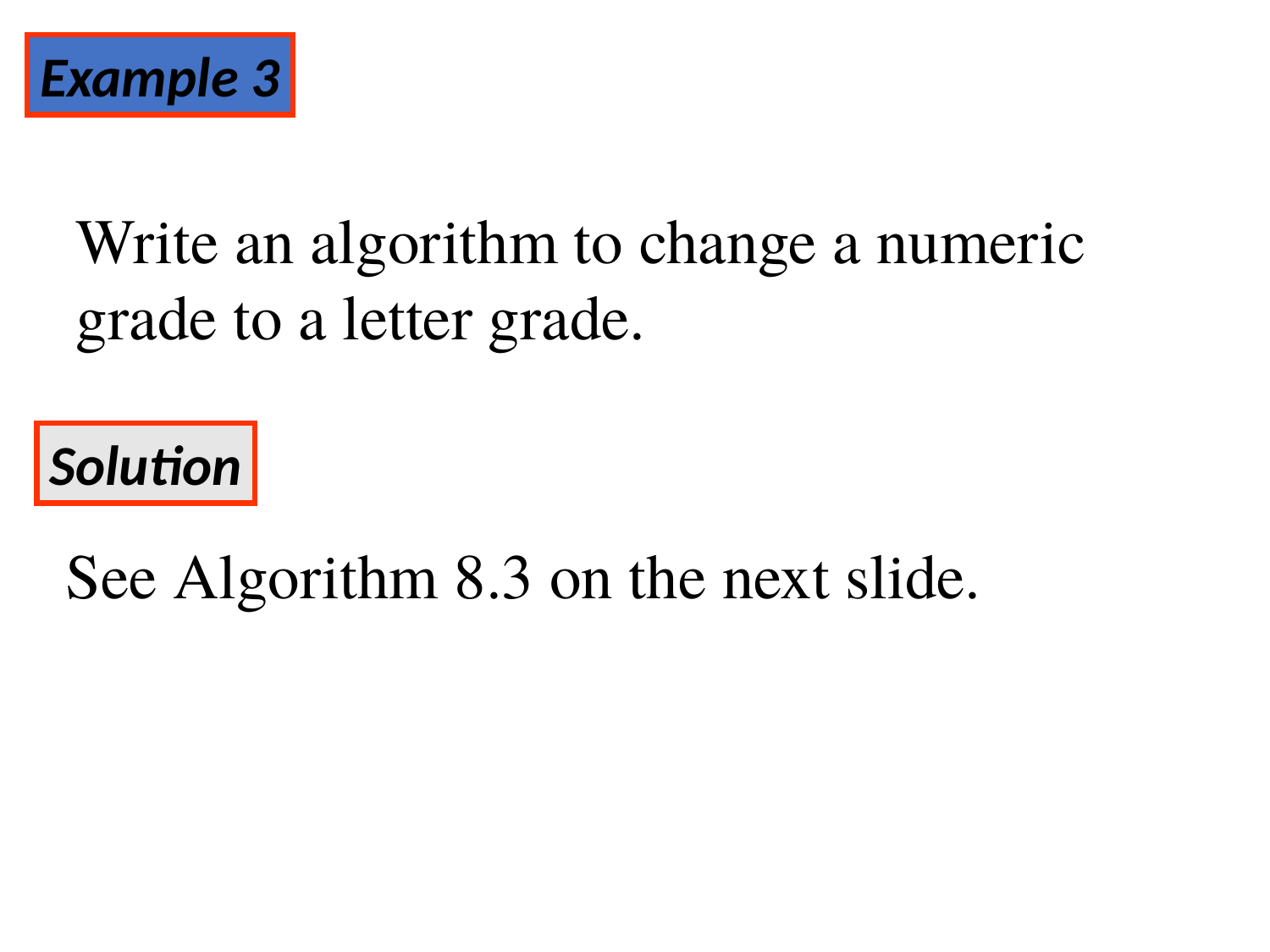

Example 3
Write an algorithm to change a numeric grade to a letter grade.
Solution
See Algorithm 8.3 on the next slide.